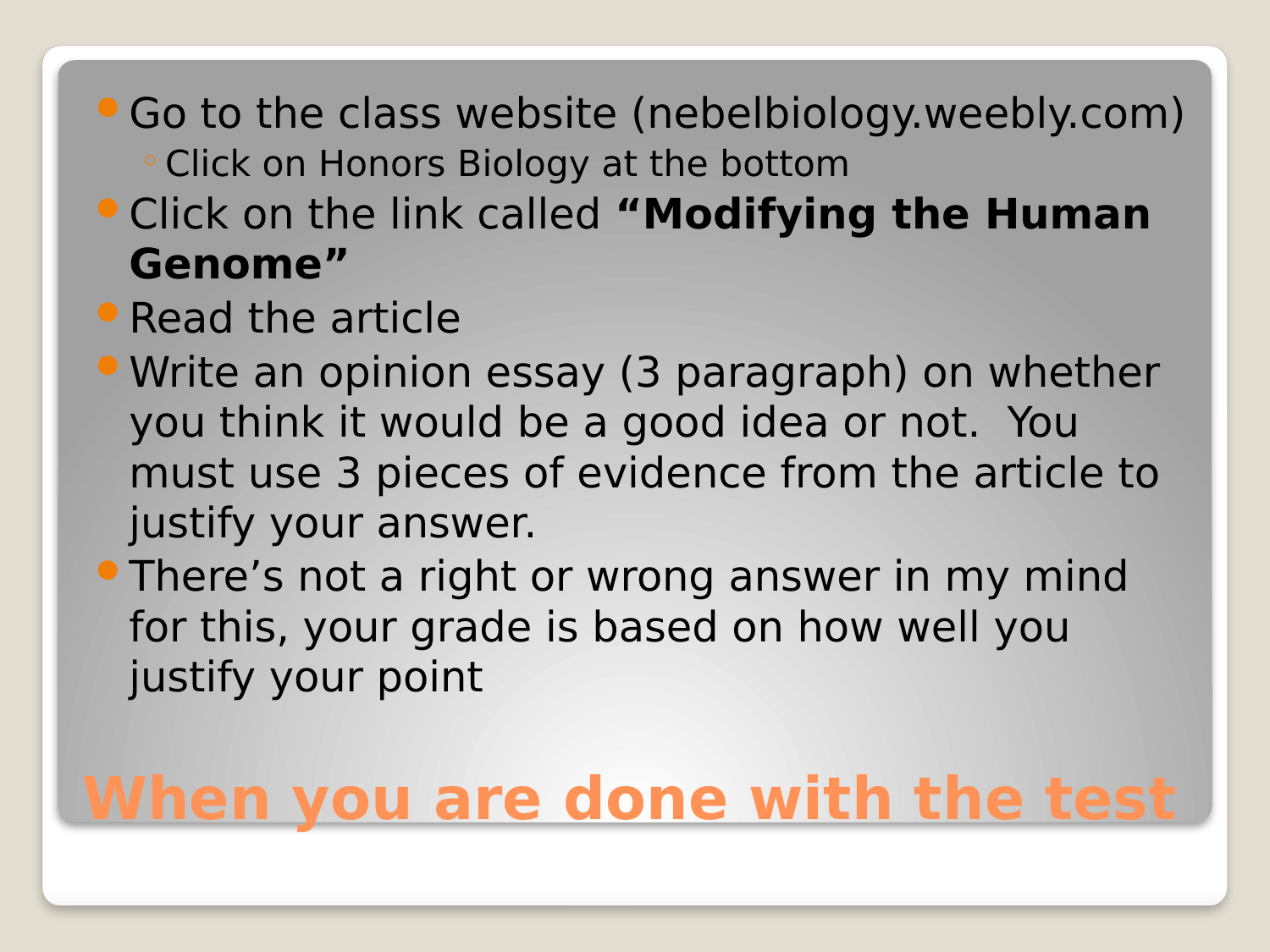

Go to the class website (nebelbiology.weebly.com)
Click on Honors Biology at the bottom
Click on the link called “Modifying the Human Genome”
Read the article
Write an opinion essay (3 paragraph) on whether you think it would be a good idea or not.  You must use 3 pieces of evidence from the article to justify your answer.
There’s not a right or wrong answer in my mind for this, your grade is based on how well you justify your point
# When you are done with the test